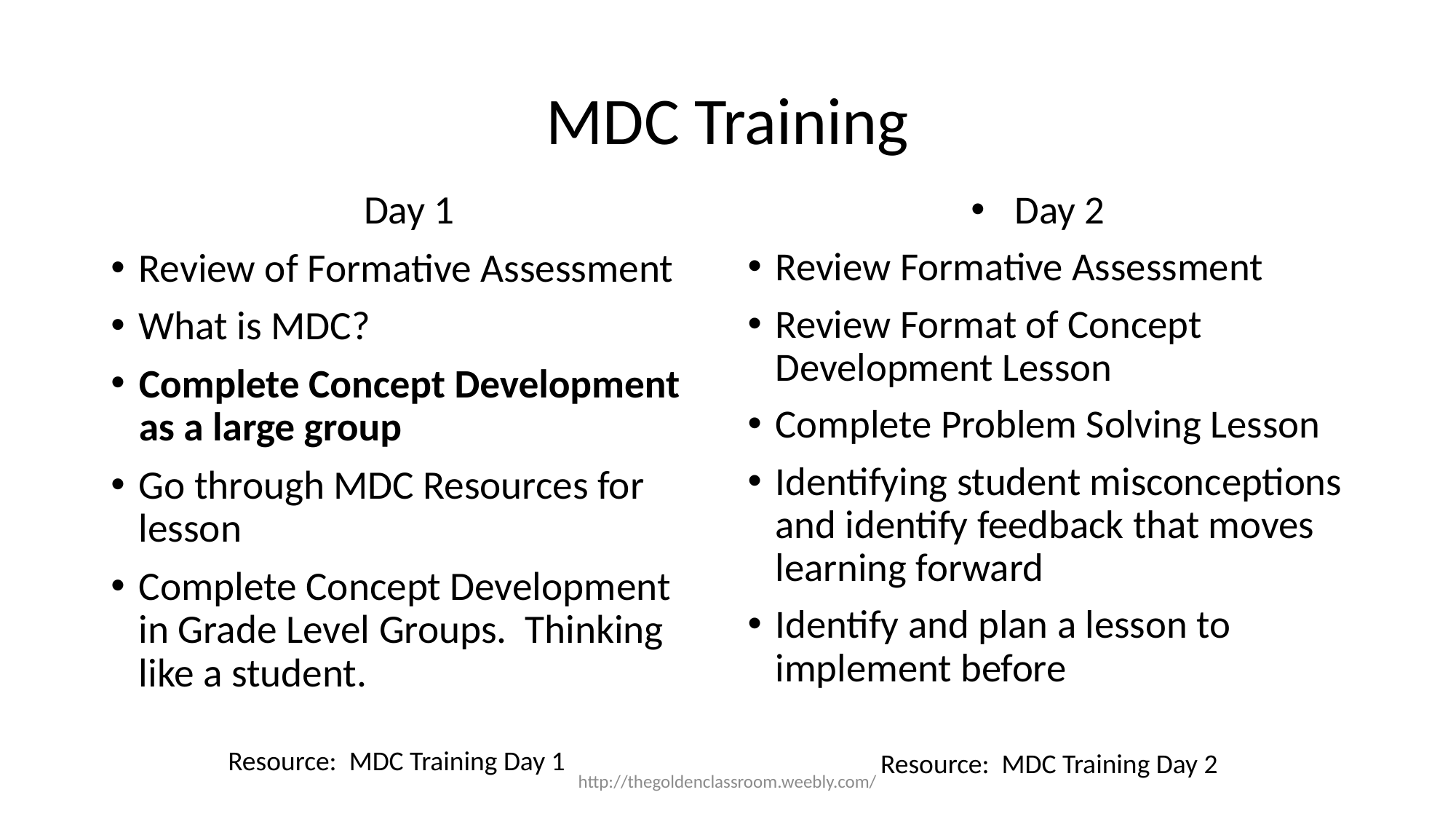

# MDC Training
Day 1
Review of Formative Assessment
What is MDC?
Complete Concept Development as a large group
Go through MDC Resources for lesson
Complete Concept Development in Grade Level Groups.  Thinking like a student.

Day 2
Review Formative Assessment
Review Format of Concept Development Lesson
Complete Problem Solving Lesson
Identifying student misconceptions and identify feedback that moves learning forward
Identify and plan a lesson to implement before

Resource:  MDC Training Day 1
Resource:  MDC Training Day 2
http://thegoldenclassroom.weebly.com/